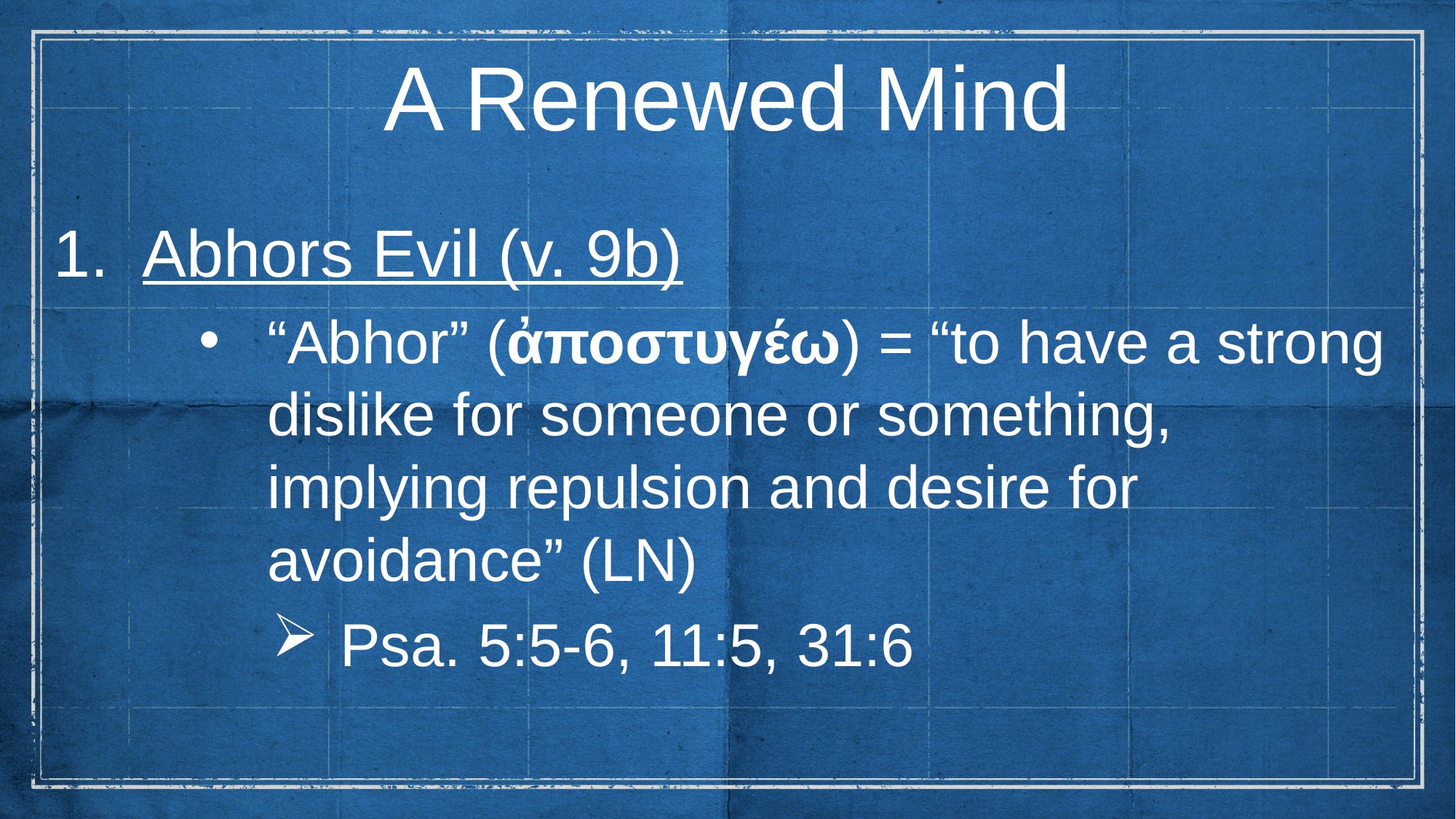

A Renewed Mind
Abhors Evil (v. 9b)
“Abhor” (ἀποστυγέω) = “to have a strong dislike for someone or something, implying repulsion and desire for avoidance” (LN)
Psa. 5:5-6, 11:5, 31:6